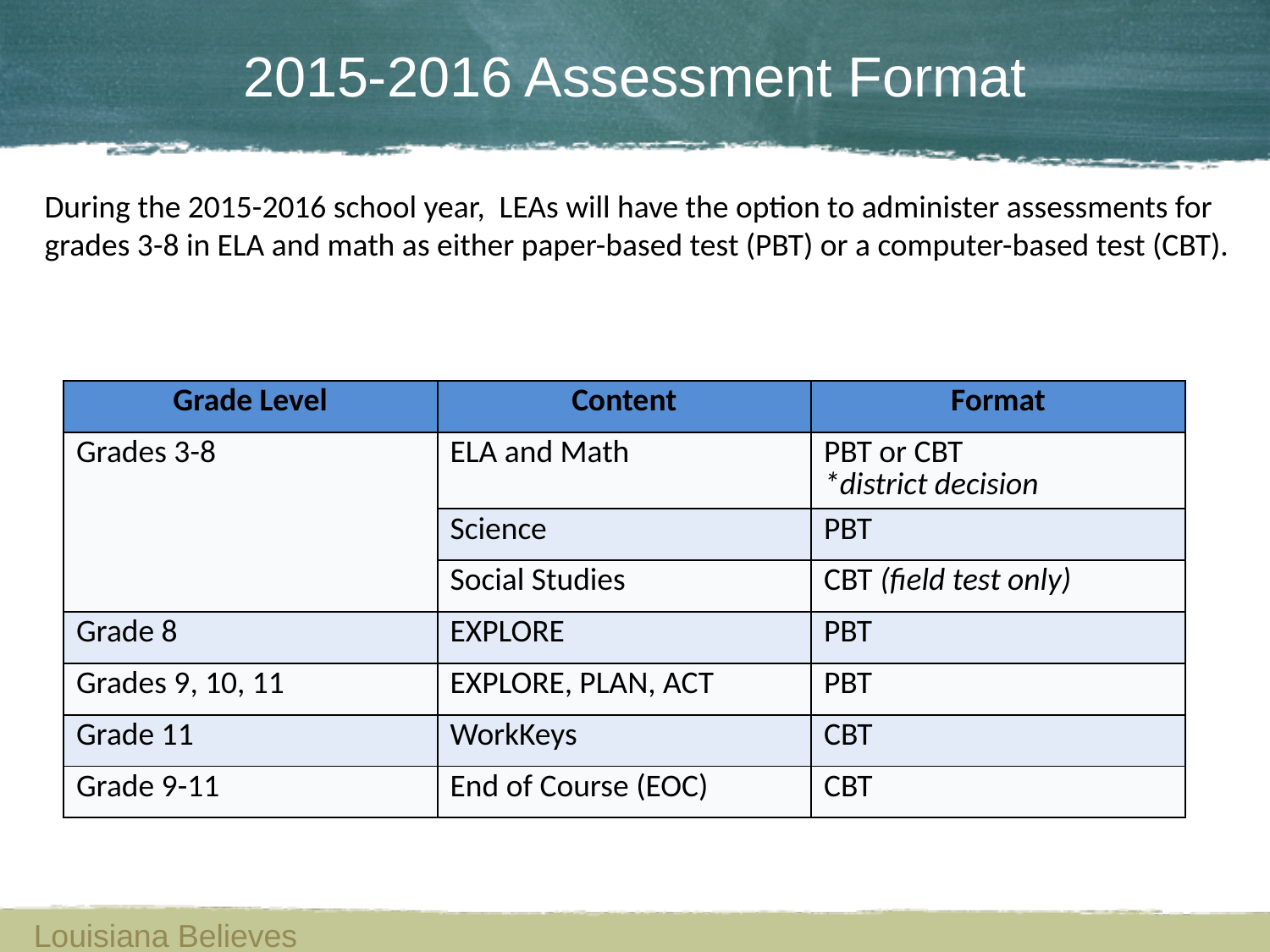

# 2015-2016 Assessment Format
During the 2015-2016 school year,  LEAs will have the option to administer assessments for grades 3-8 in ELA and math as either paper-based test (PBT) or a computer-based test (CBT).

| Grade Level | Content | Format |
| --- | --- | --- |
| Grades 3-8 | ELA and Math | PBT or CBT \*district decision |
|  | Science | PBT |
|  | Social Studies | CBT (field test only) |
| Grade 8 | EXPLORE | PBT |
| Grades 9, 10, 11 | EXPLORE, PLAN, ACT | PBT |
| Grade 11 | WorkKeys | CBT |
| Grade 9-11 | End of Course (EOC) | CBT |
Louisiana Believes